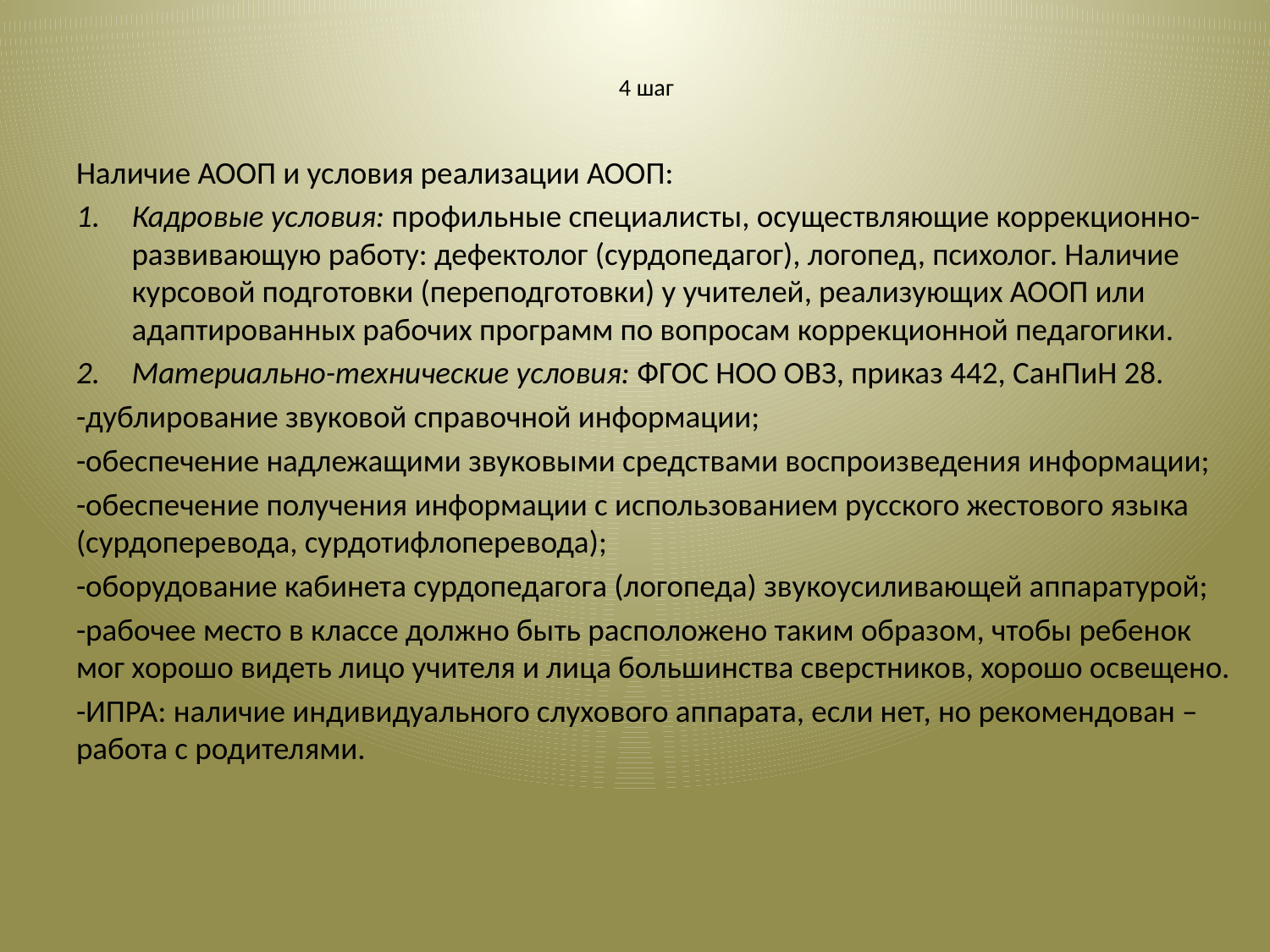

# 4 шаг
Наличие АООП и условия реализации АООП:
Кадровые условия: профильные специалисты, осуществляющие коррекционно-развивающую работу: дефектолог (сурдопедагог), логопед, психолог. Наличие курсовой подготовки (переподготовки) у учителей, реализующих АООП или адаптированных рабочих программ по вопросам коррекционной педагогики.
Материально-технические условия: ФГОС НОО ОВЗ, приказ 442, СанПиН 28.
-дублирование звуковой справочной информации;
-обеспечение надлежащими звуковыми средствами воспроизведения информации;
-обеспечение получения информации с использованием русского жестового языка (сурдоперевода, сурдотифлоперевода);
-оборудование кабинета сурдопедагога (логопеда) звукоусиливающей аппаратурой;
-рабочее место в классе должно быть расположено таким образом, чтобы ребенок мог хорошо видеть лицо учителя и лица большинства сверстников, хорошо освещено.
-ИПРА: наличие индивидуального слухового аппарата, если нет, но рекомендован – работа с родителями.